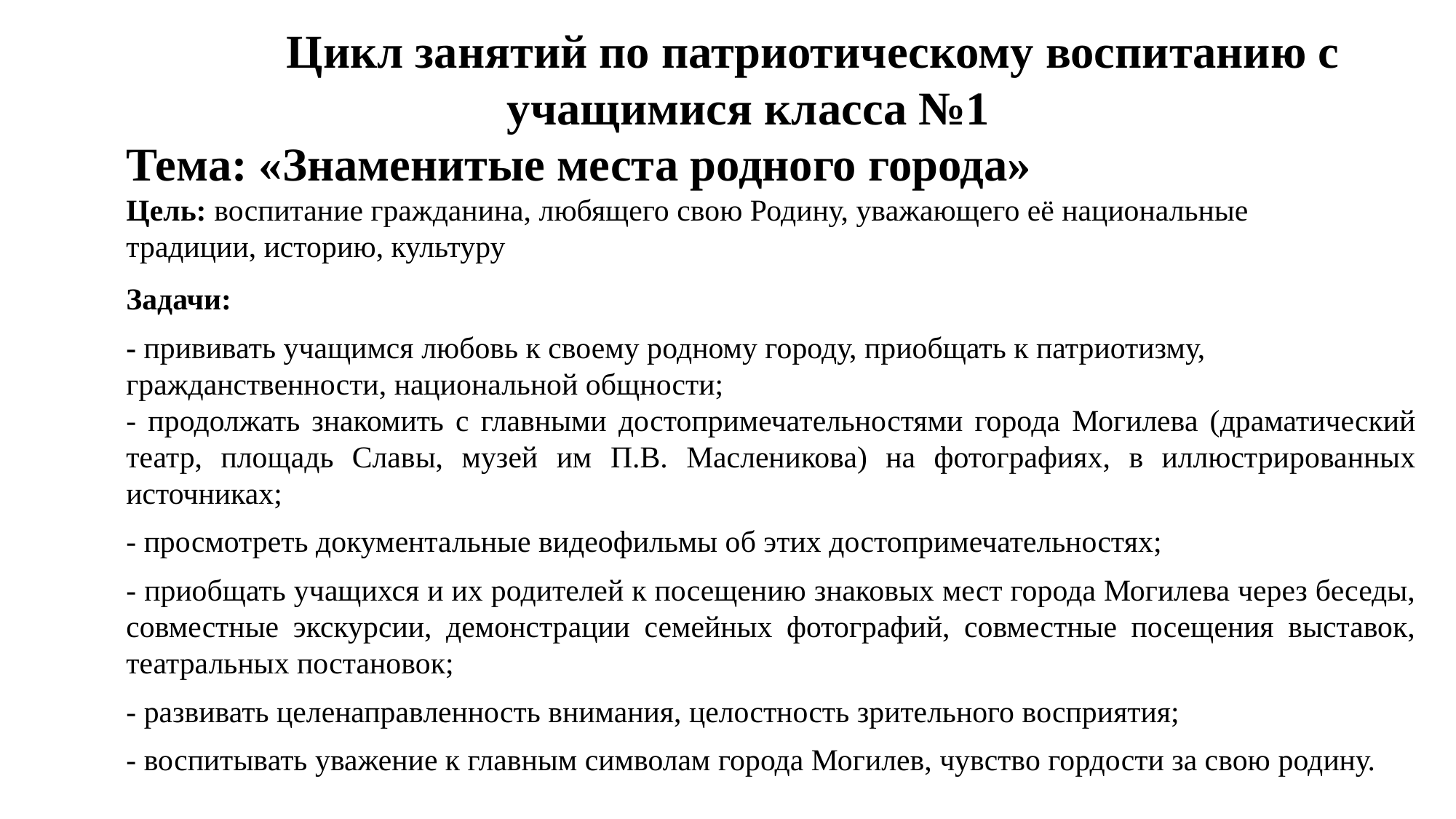

Цикл занятий по патриотическому воспитанию с учащимися класса №1
Тема: «Знаменитые места родного города»
Цель: воспитание гражданина, любящего свою Родину, уважающего её национальные традиции, историю, культуру
Задачи:
- прививать учащимся любовь к своему родному городу, приобщать к патриотизму, гражданственности, национальной общности;
- продолжать знакомить с главными достопримечательностями города Могилева (драматический театр, площадь Славы, музей им П.В. Масленикова) на фотографиях, в иллюстрированных источниках;
- просмотреть документальные видеофильмы об этих достопримечательностях;
- приобщать учащихся и их родителей к посещению знаковых мест города Могилева через беседы, совместные экскурсии, демонстрации семейных фотографий, совместные посещения выставок, театральных постановок;
- развивать целенаправленность внимания, целостность зрительного восприятия;
- воспитывать уважение к главным символам города Могилев, чувство гордости за свою родину.